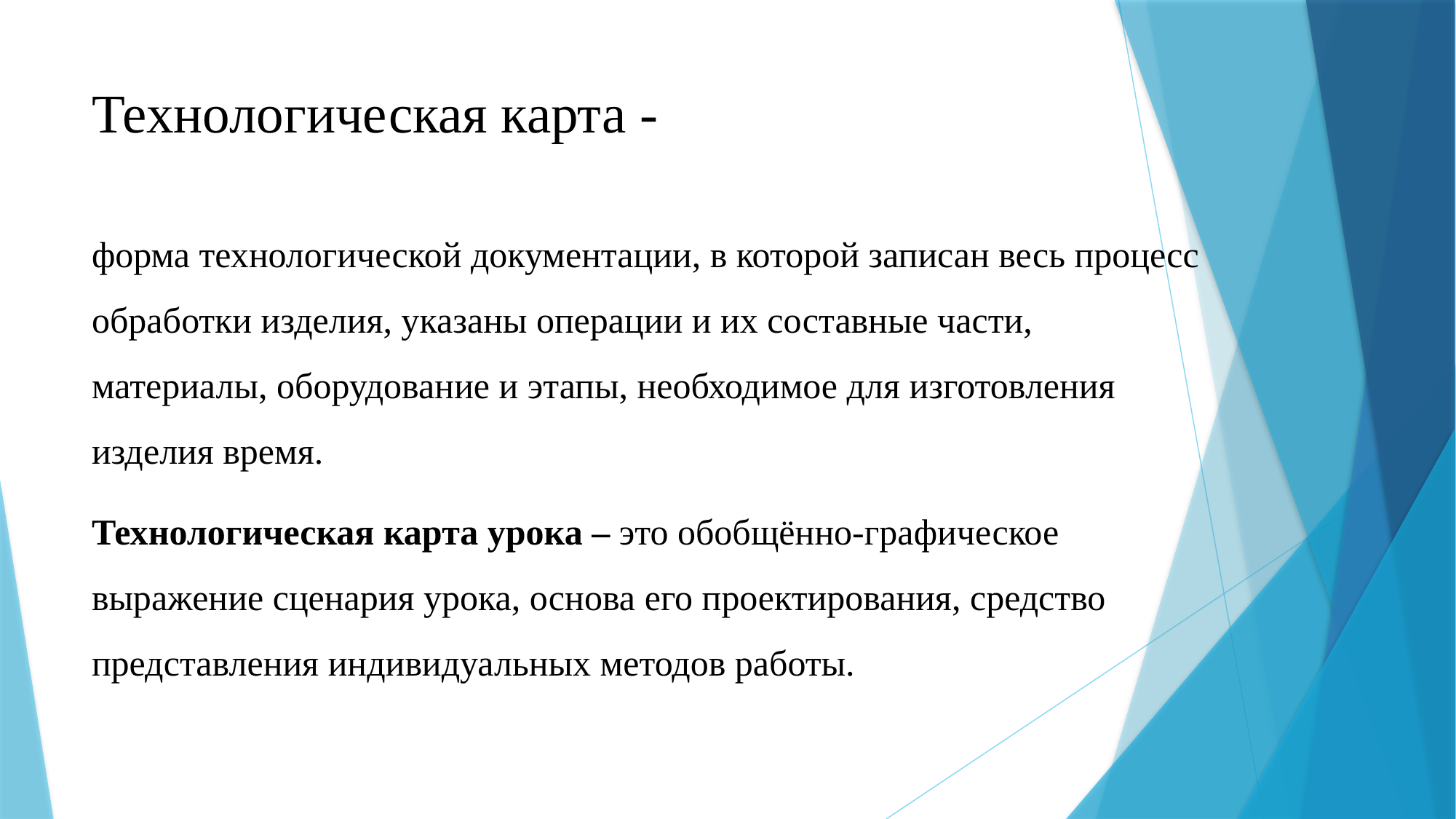

# Технологическая карта -
форма технологической документации, в которой записан весь процесс обработки изделия, указаны операции и их составные части, материалы, оборудование и этапы, необходимое для изготовления изделия время.
Технологическая карта урока – это обобщённо-графическое выражение сценария урока, основа его проектирования, средство представления индивидуальных методов работы.